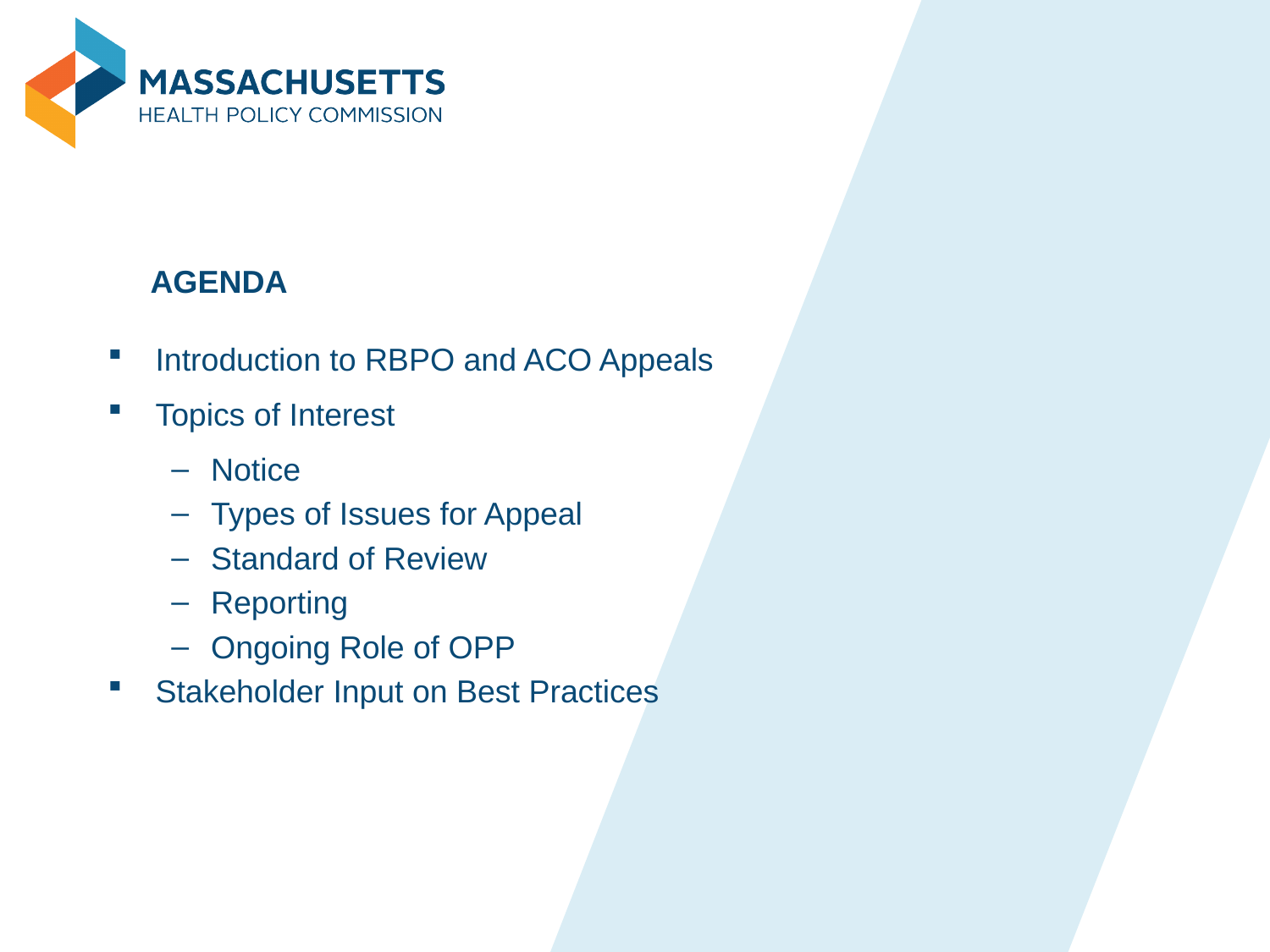

# AGENDA
Introduction to RBPO and ACO Appeals
Topics of Interest
Notice
Types of Issues for Appeal
Standard of Review
Reporting
Ongoing Role of OPP
Stakeholder Input on Best Practices